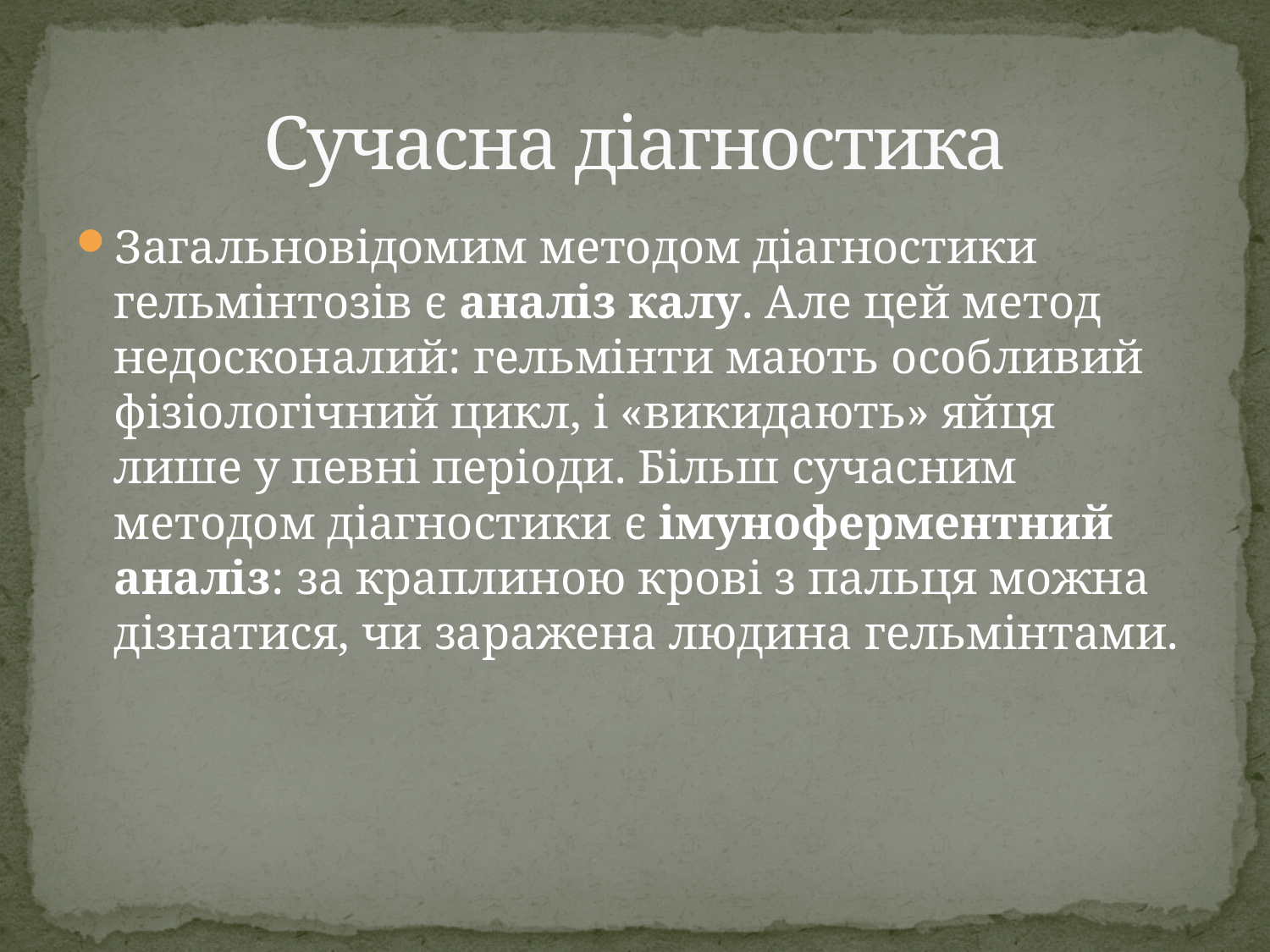

# Сучасна діагностика
Загальновідомим методом діагностики гельмінтозів є аналіз калу. Але цей метод недосконалий: гельмінти мають особливий фізіологічний цикл, і «викидають» яйця лише у певні періоди. Більш сучасним методом діагностики є імуноферментний аналіз: за краплиною крові з пальця можна дізнатися, чи заражена людина гельмінтами.